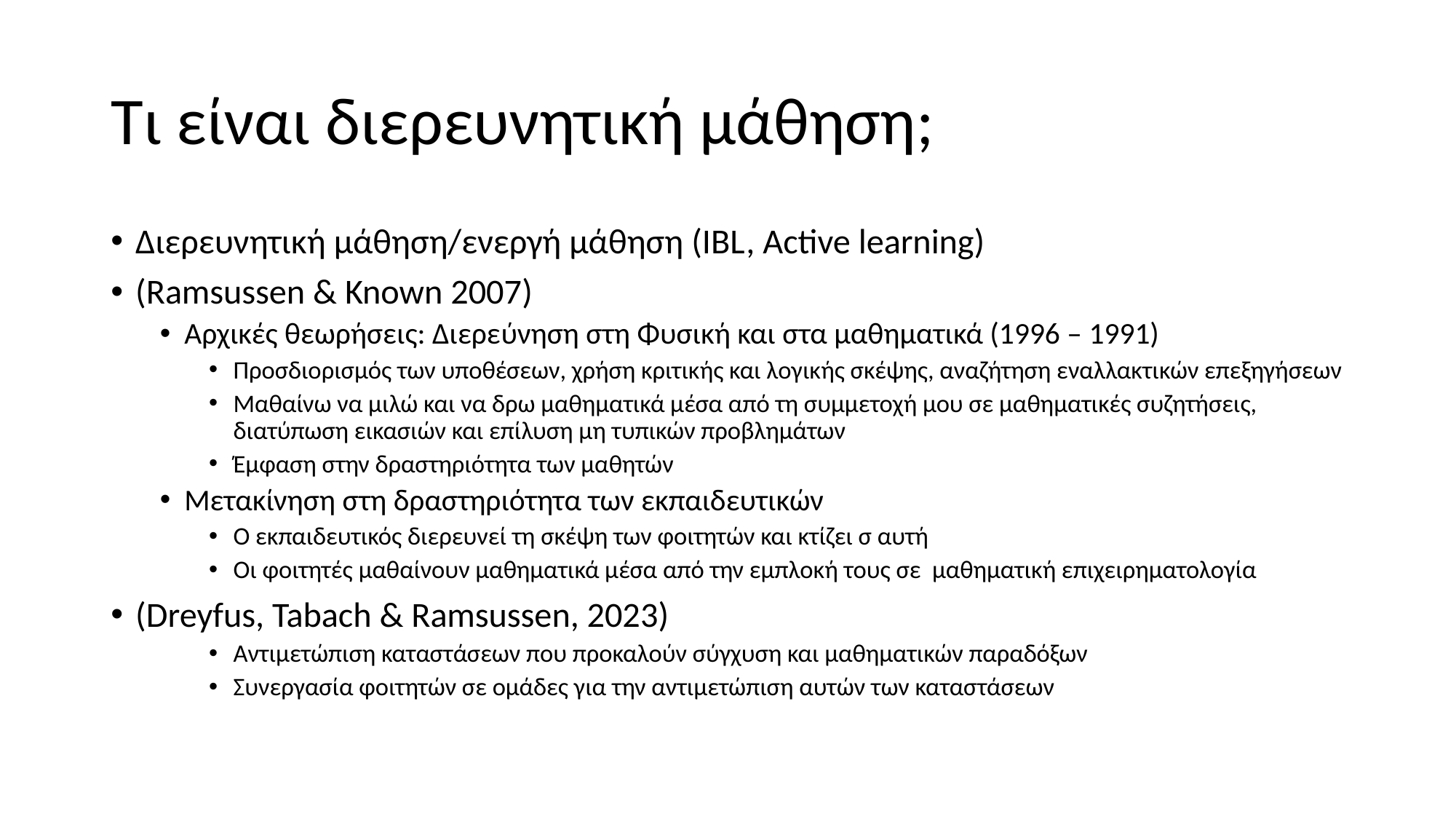

# Τι είναι διερευνητική μάθηση;
Διερευνητική μάθηση/ενεργή μάθηση (ΙΒL, Active learning)
(Ramsussen & Known 2007)
Αρχικές θεωρήσεις: Διερεύνηση στη Φυσική και στα μαθηματικά (1996 – 1991)
Προσδιορισμός των υποθέσεων, χρήση κριτικής και λογικής σκέψης, αναζήτηση εναλλακτικών επεξηγήσεων
Μαθαίνω να μιλώ και να δρω μαθηματικά μέσα από τη συμμετοχή μου σε μαθηματικές συζητήσεις, διατύπωση εικασιών και επίλυση μη τυπικών προβλημάτων
Έμφαση στην δραστηριότητα των μαθητών
Μετακίνηση στη δραστηριότητα των εκπαιδευτικών
Ο εκπαιδευτικός διερευνεί τη σκέψη των φοιτητών και κτίζει σ αυτή
Οι φοιτητές μαθαίνουν μαθηματικά μέσα από την εμπλοκή τους σε  μαθηματική επιχειρηματολογία
(Dreyfus, Tabach & Ramsussen, 2023)
Αντιμετώπιση καταστάσεων που προκαλούν σύγχυση και μαθηματικών παραδόξων
Συνεργασία φοιτητών σε ομάδες για την αντιμετώπιση αυτών των καταστάσεων